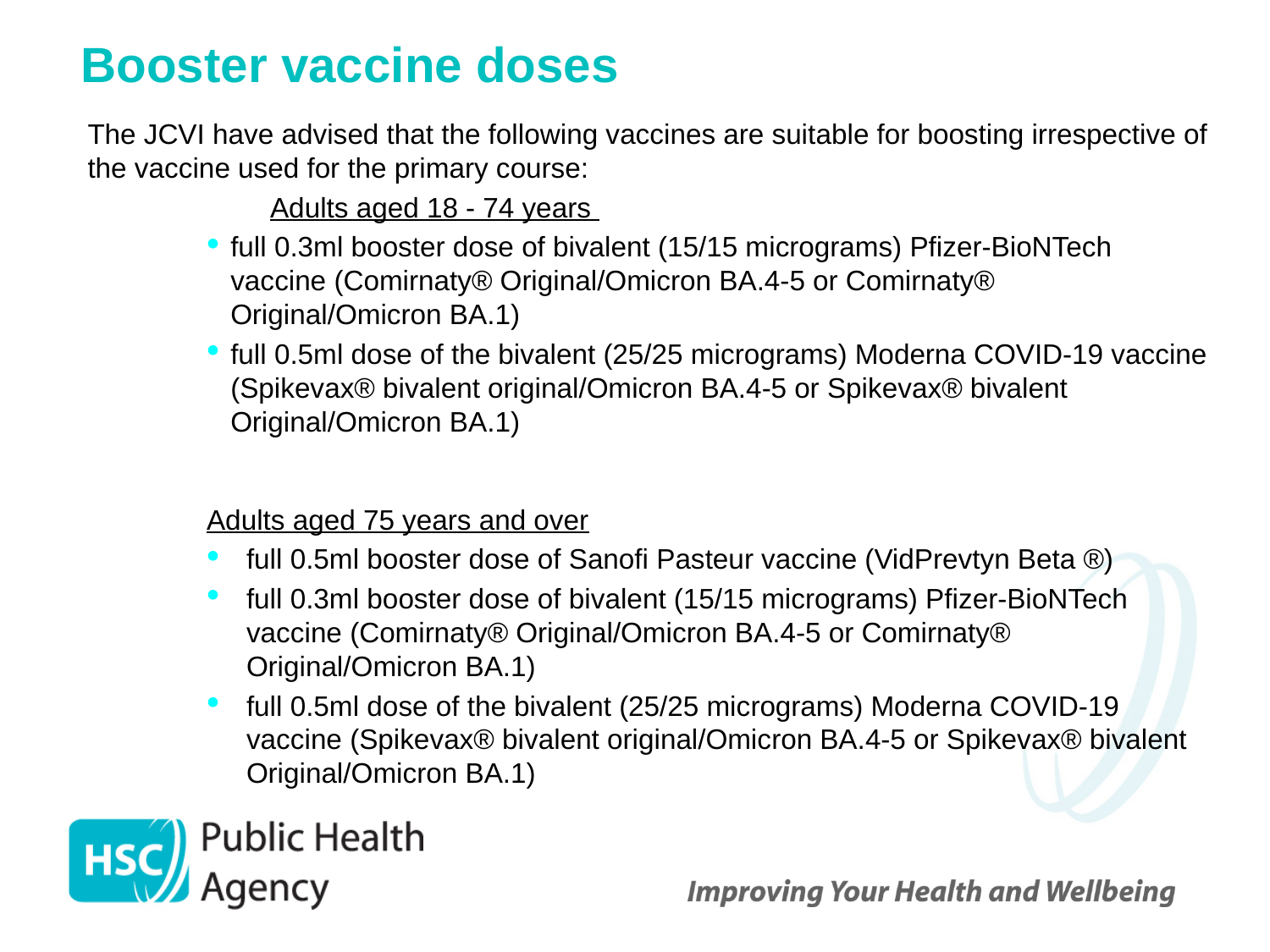

# Booster vaccine doses
The JCVI have advised that the following vaccines are suitable for boosting irrespective of the vaccine used for the primary course:
	Adults aged 18 - 74 years
full 0.3ml booster dose of bivalent (15/15 micrograms) Pfizer-BioNTech vaccine (Comirnaty® Original/Omicron BA.4-5 or Comirnaty® Original/Omicron BA.1)
full 0.5ml dose of the bivalent (25/25 micrograms) Moderna COVID-19 vaccine (Spikevax® bivalent original/Omicron BA.4-5 or Spikevax® bivalent Original/Omicron BA.1)

Adults aged 75 years and over
full 0.5ml booster dose of Sanofi Pasteur vaccine (VidPrevtyn Beta ®)
full 0.3ml booster dose of bivalent (15/15 micrograms) Pfizer-BioNTech vaccine (Comirnaty® Original/Omicron BA.4-5 or Comirnaty® Original/Omicron BA.1)
full 0.5ml dose of the bivalent (25/25 micrograms) Moderna COVID-19 vaccine (Spikevax® bivalent original/Omicron BA.4-5 or Spikevax® bivalent Original/Omicron BA.1)